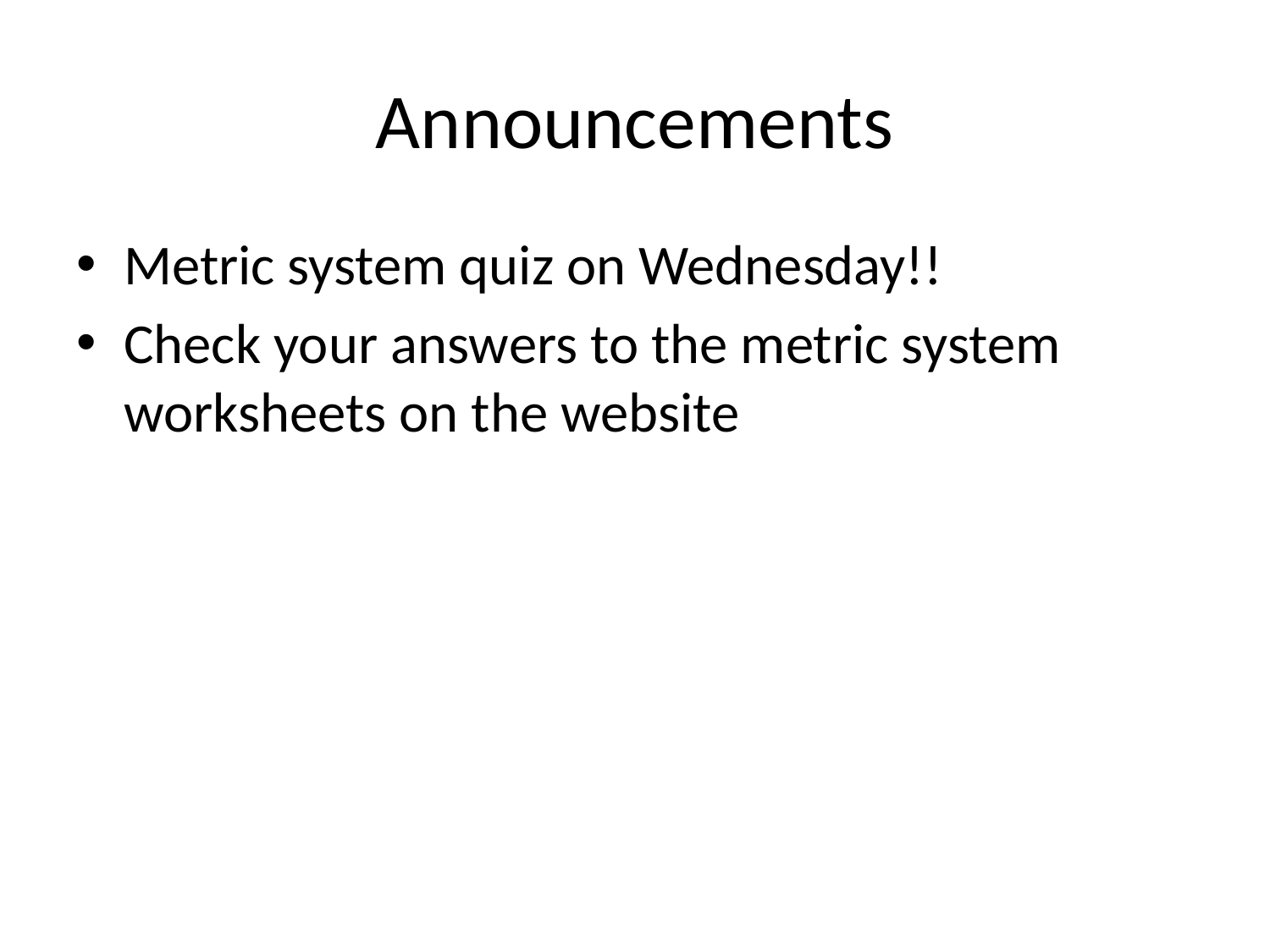

# Announcements
Metric system quiz on Wednesday!!
Check your answers to the metric system worksheets on the website